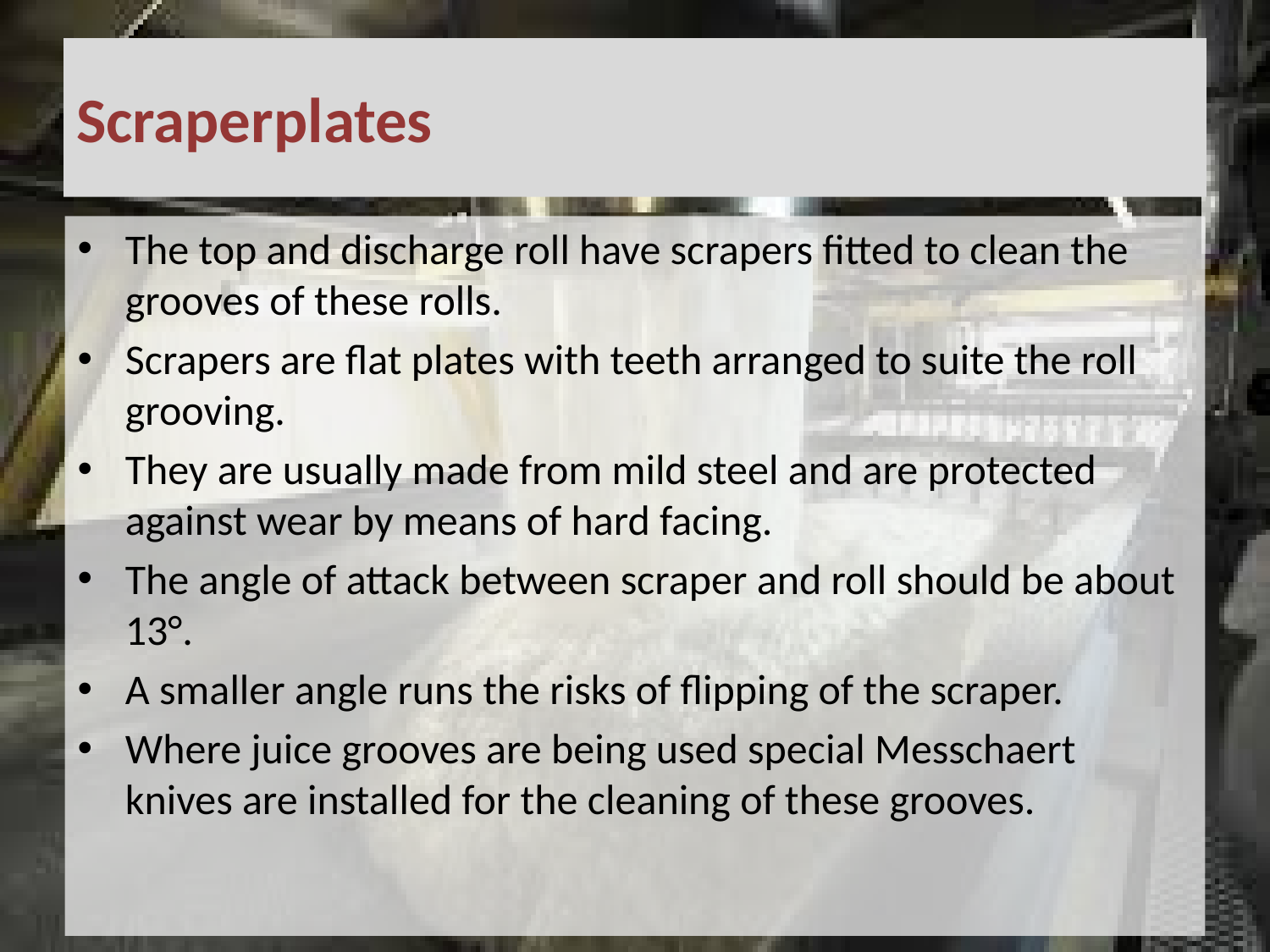

# Scraperplates
The top and discharge roll have scrapers fitted to clean the grooves of these rolls.
Scrapers are flat plates with teeth arranged to suite the roll grooving.
They are usually made from mild steel and are protected against wear by means of hard facing.
The angle of attack between scraper and roll should be about 13°.
A smaller angle runs the risks of flipping of the scraper.
Where juice grooves are being used special Messchaert knives are installed for the cleaning of these grooves.